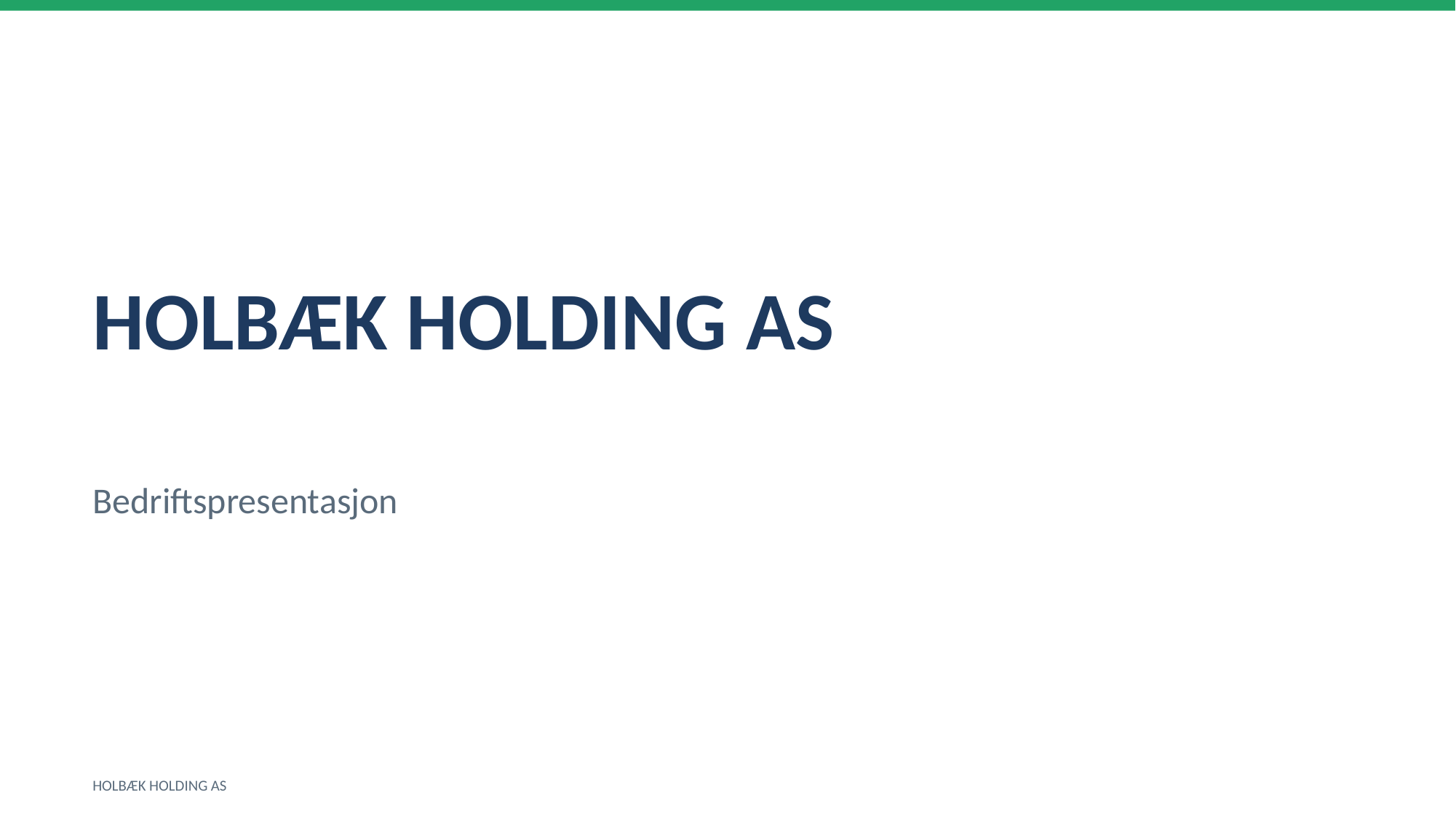

HOLBÆK HOLDING AS
Bedriftspresentasjon
HOLBÆK HOLDING AS